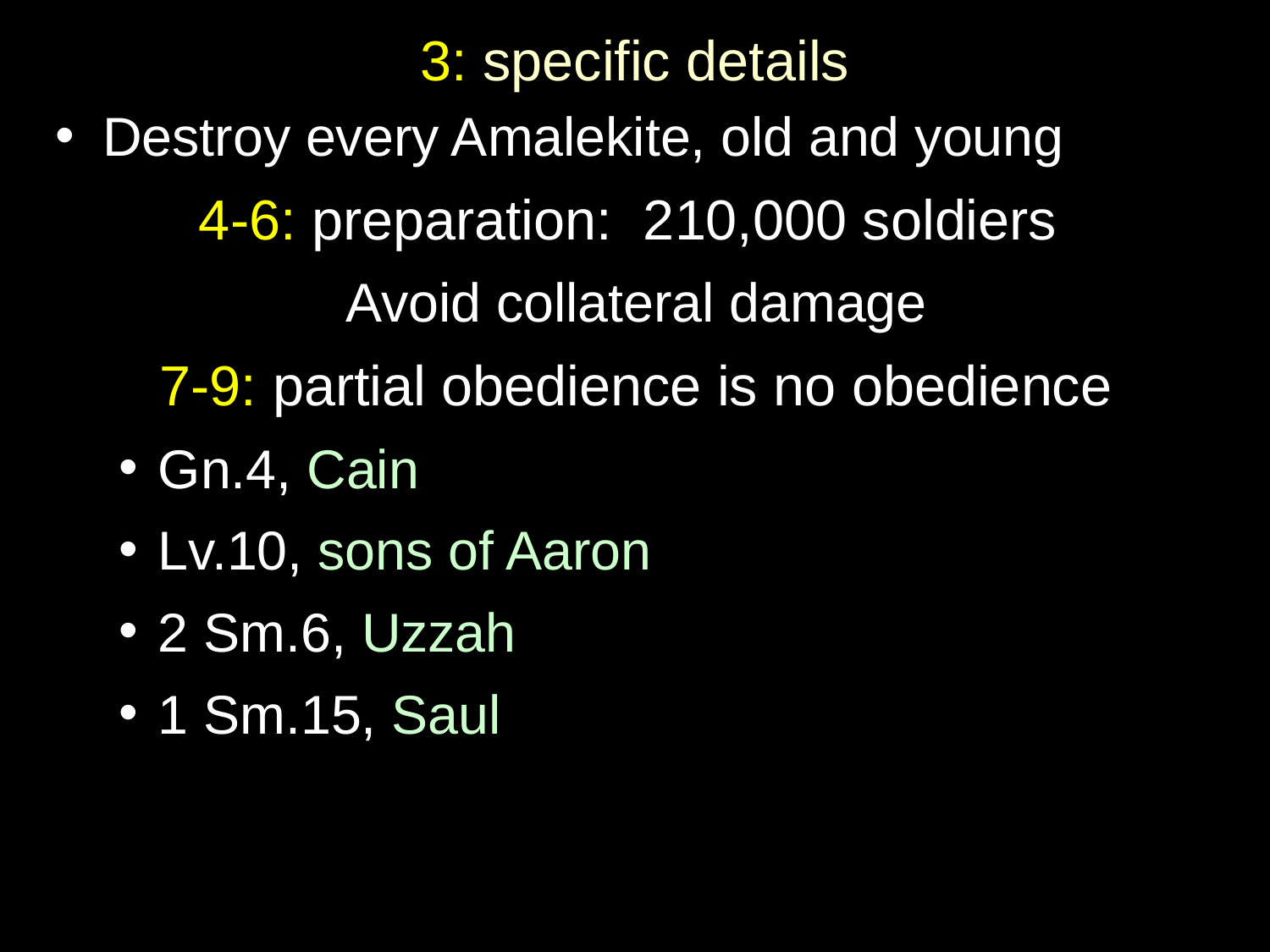

# 3: specific details
Destroy every Amalekite, old and young
4-6: preparation:  210,000 soldiers
Avoid collateral damage
7-9: partial obedience is no obedience
Gn.4, Cain
Lv.10, sons of Aaron
2 Sm.6, Uzzah
1 Sm.15, Saul